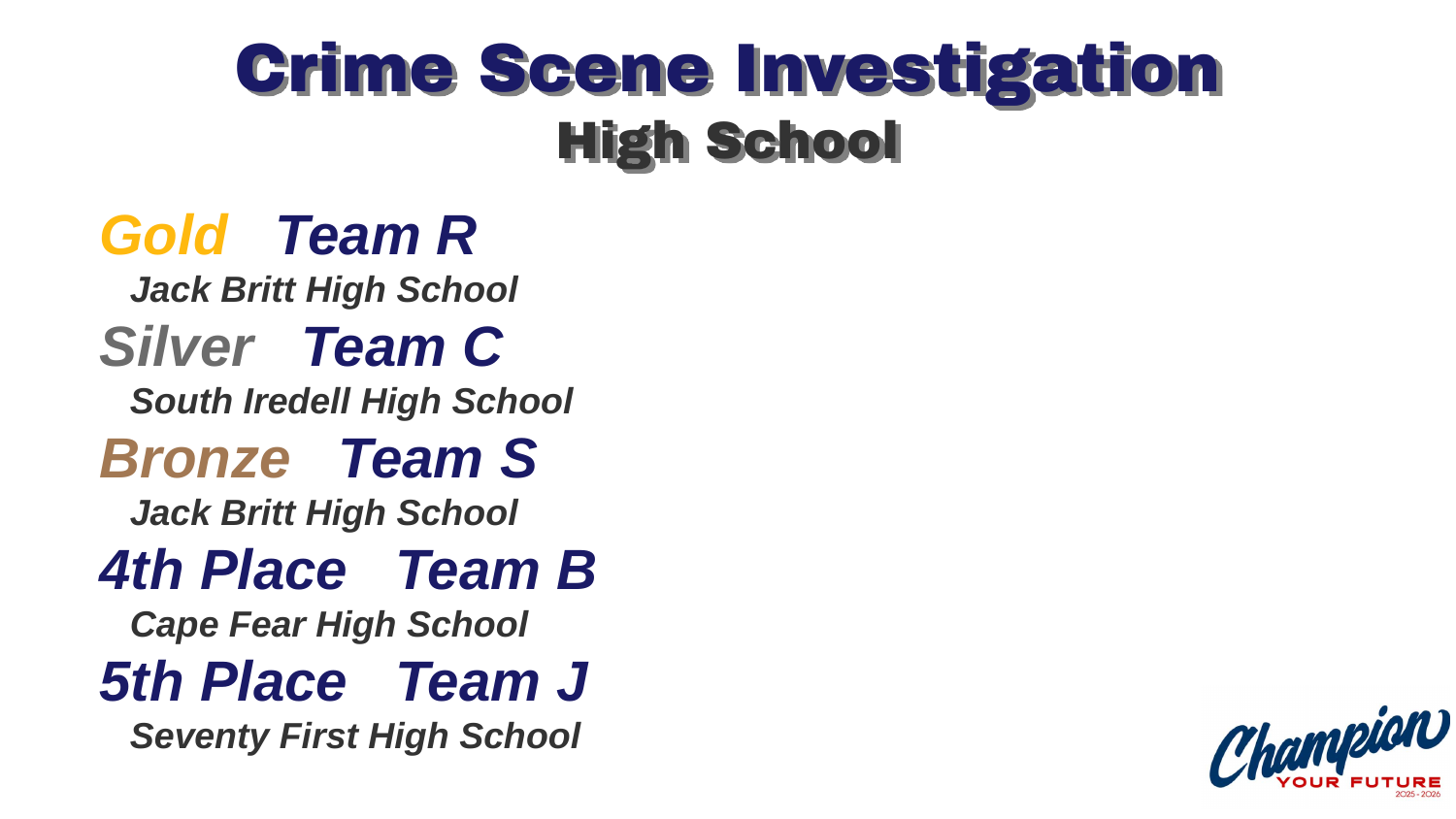

# Crime Scene Investigation High School
Gold   Team R
   Jack Britt High School
Silver   Team C
   South Iredell High School
Bronze   Team S
   Jack Britt High School
4th Place   Team B
   Cape Fear High School
5th Place   Team J
   Seventy First High School